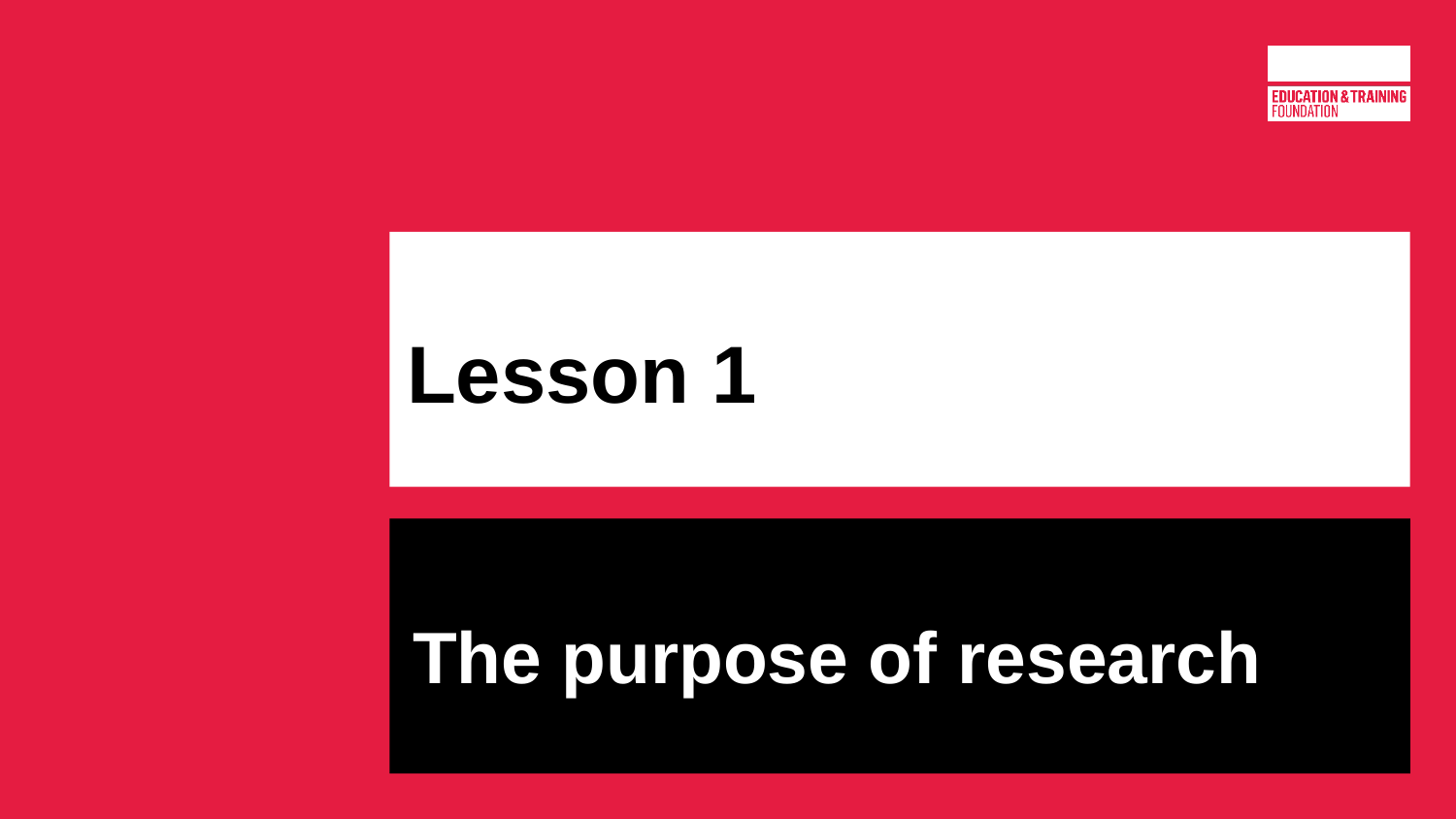

# Lesson 1
The purpose of research